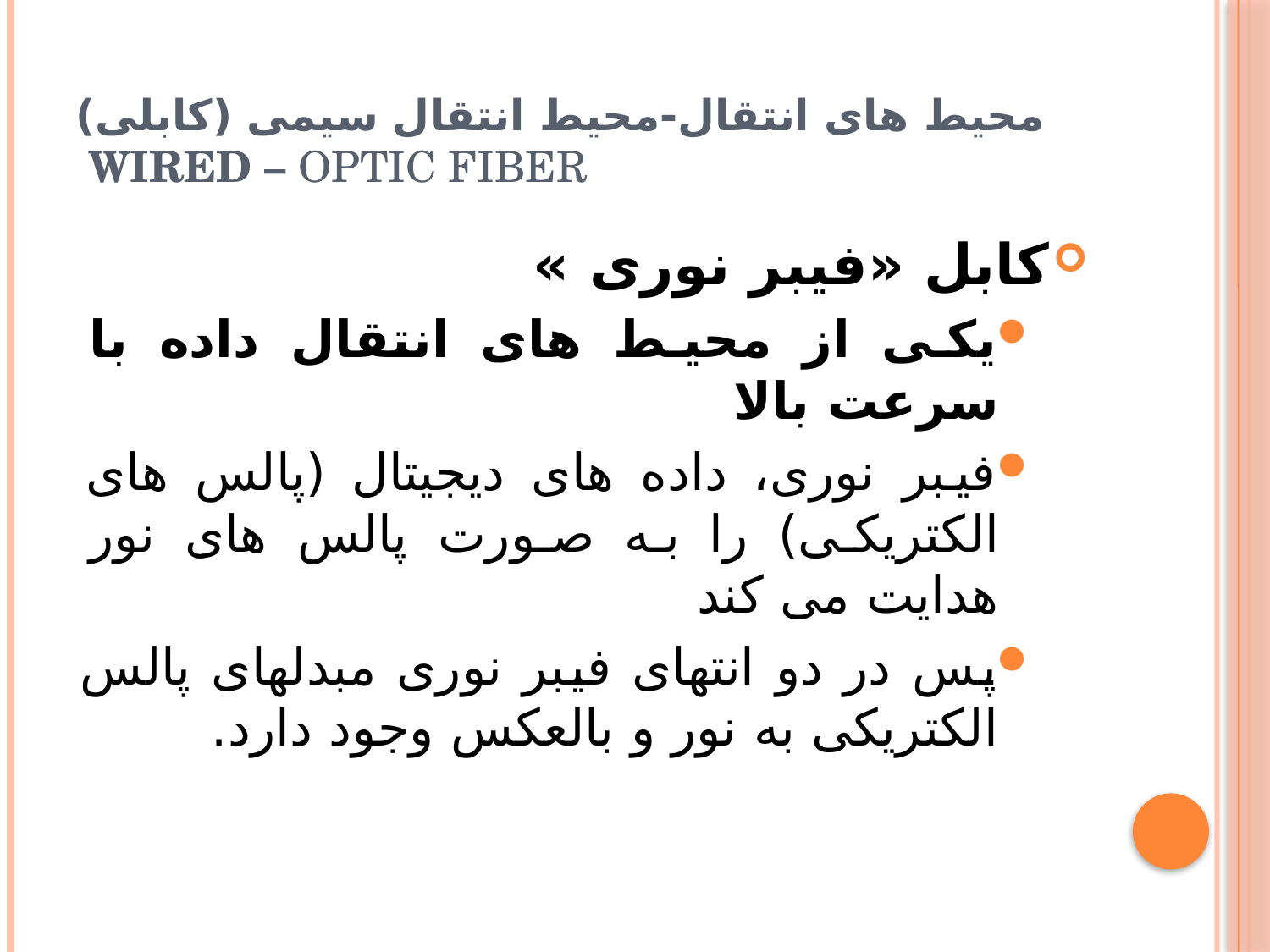

# محیط هاى انتقال-محیط انتقال سیمی (کابلی) Wired – Optic Fiber
کابل «فیبر نوری »
یکی از محیط های انتقال داده با سرعت بالا
فیبر نوری، داده های دیجیتال (پالس های الکتریکی) را به صورت پالس های نور هدایت می کند
پس در دو انتهای فیبر نوری مبدلهای پالس الکتریکی به نور و بالعکس وجود دارد.